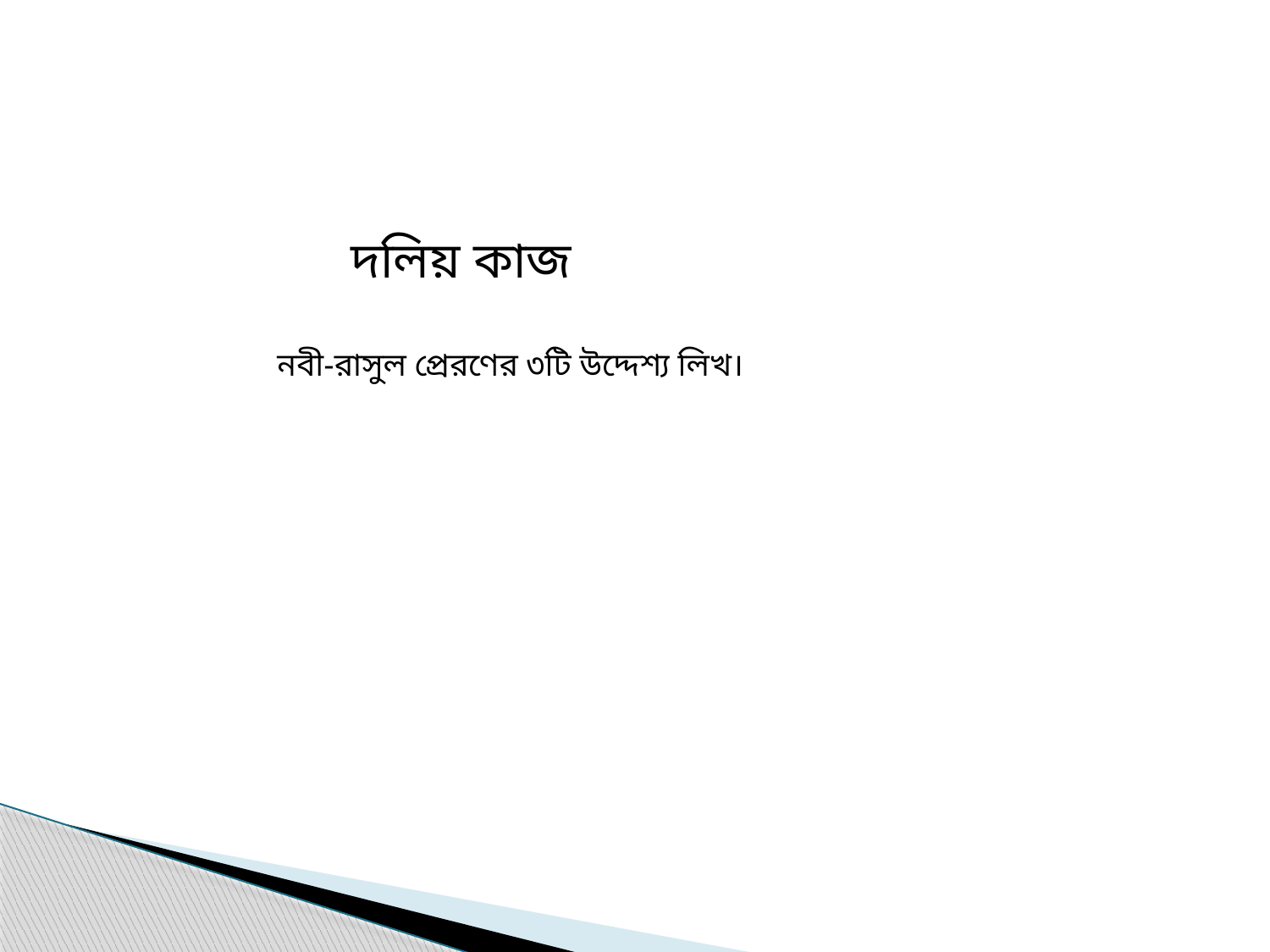

দলিয় কাজ
নবী-রাসুল প্রেরণের ৩টি উদ্দেশ্য লিখ।